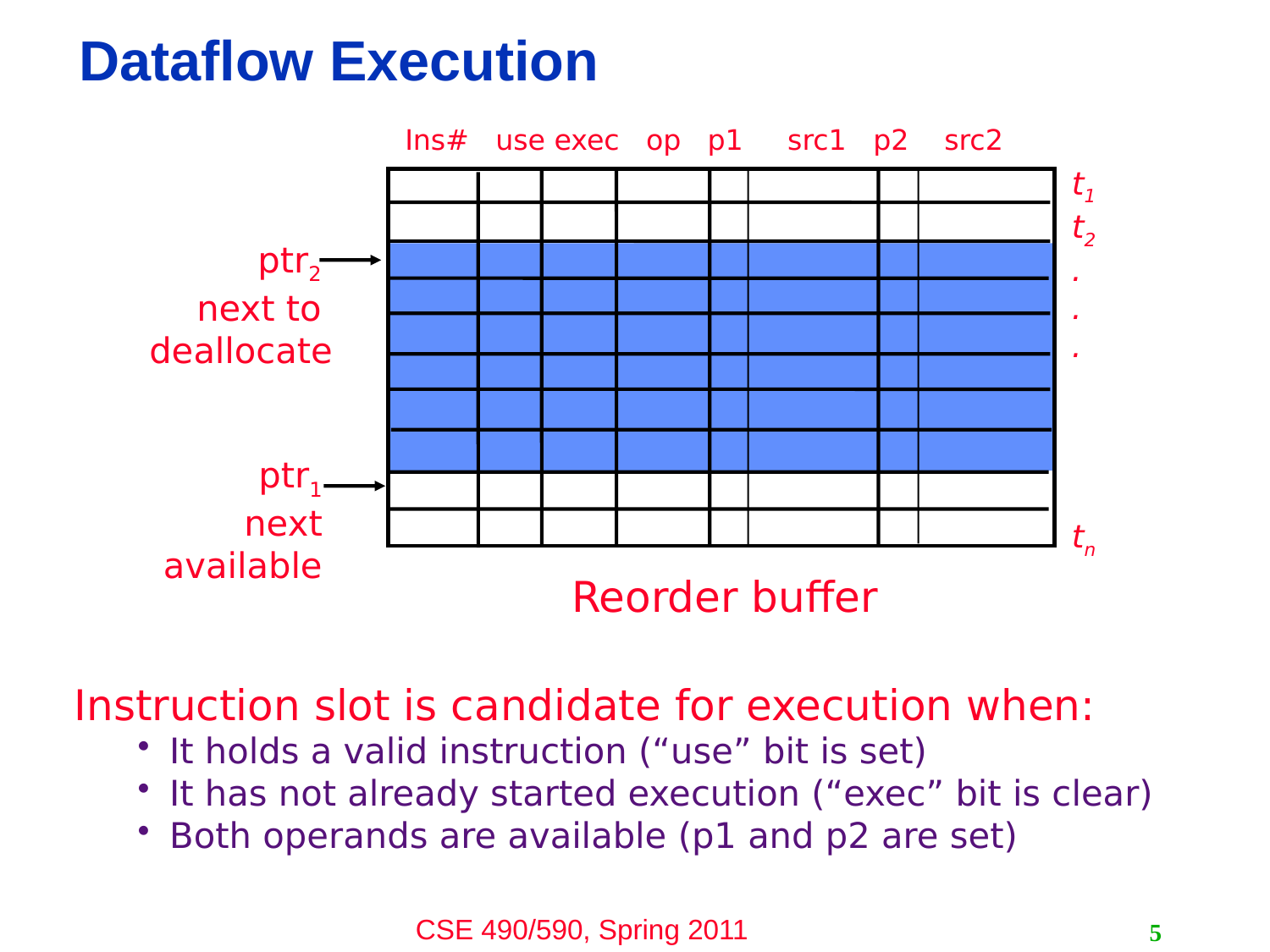

# Dataflow Execution
Ins#   use exec   op   p1     src1   p2    src2

ptr2
next to
deallocate

	ptr1
next
available

t1
t2
.
.
.

tn

Reorder buffer
Instruction slot is candidate for execution when:
It holds a valid instruction (“use” bit is set)
It has not already started execution (“exec” bit is clear)
Both operands are available (p1 and p2 are set)
5